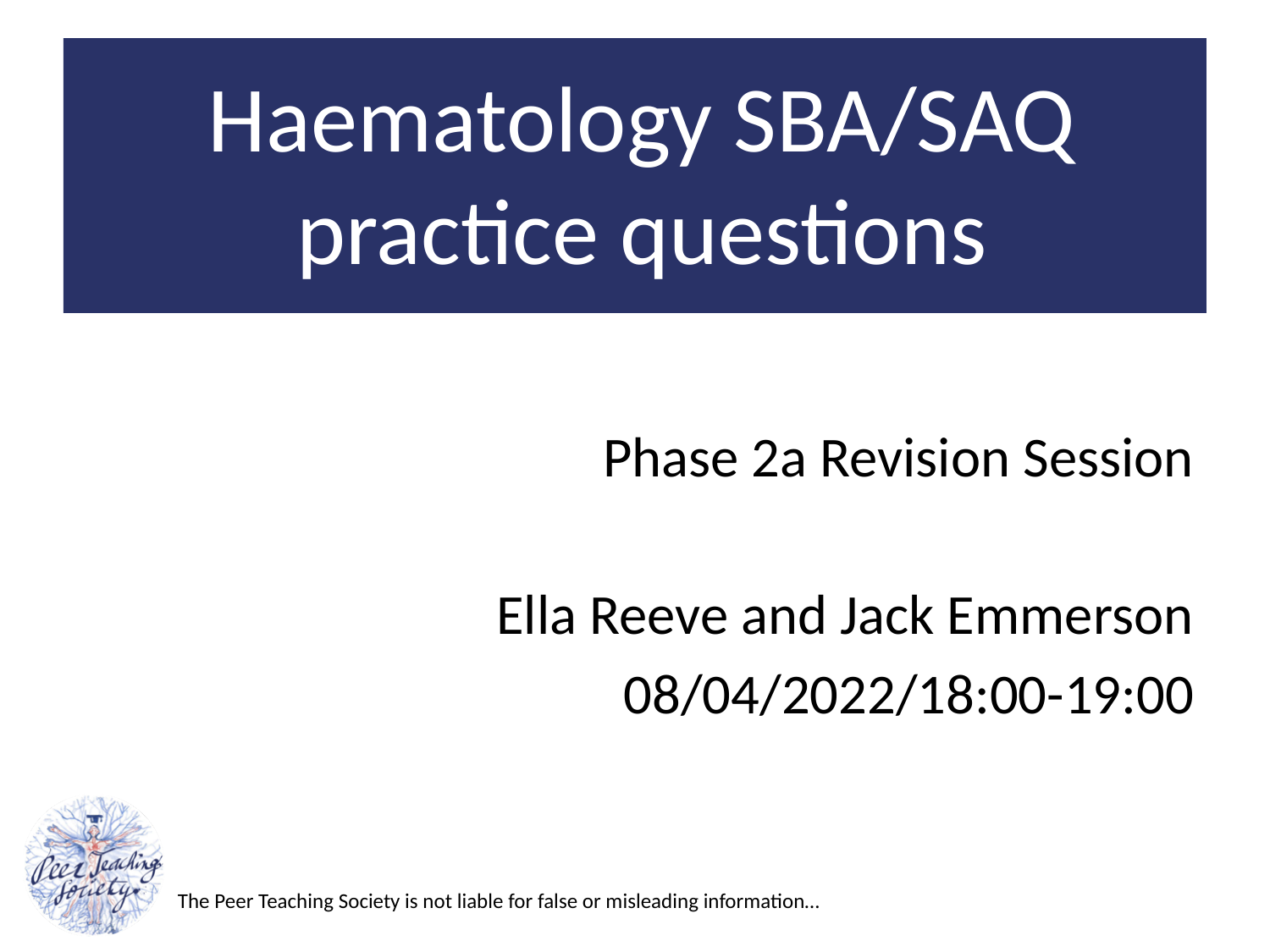

#

Haematology SBA/SAQ practice questions
Phase 2a Revision Session

Ella Reeve and Jack Emmerson
08/04/2022/18:00-19:00